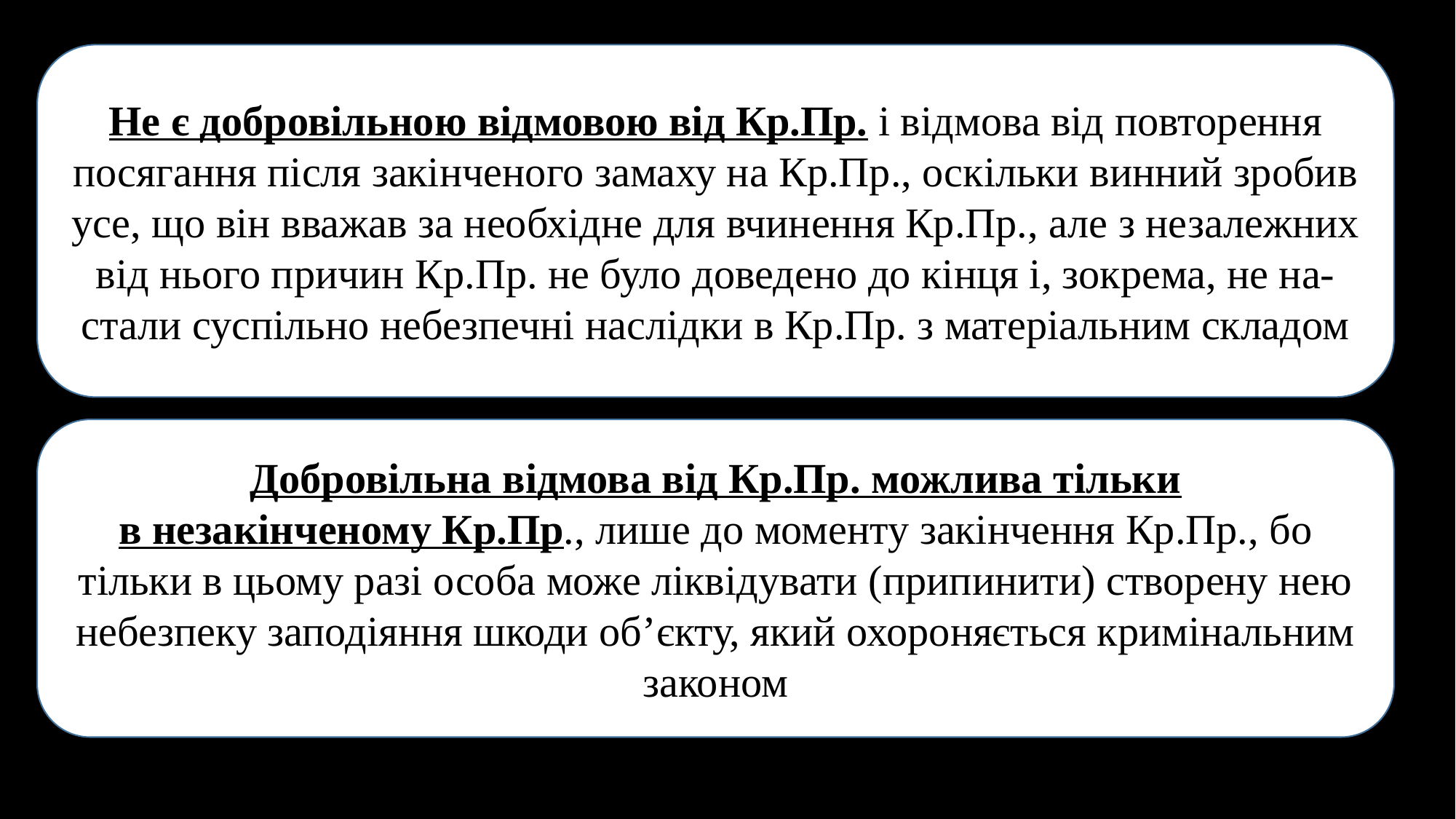

Не є добровільною відмовою від Кр.Пр. і відмова від повторення
посягання після закінченого замаху на Кр.Пр., оскільки винний зробив
усе, що він вважав за необхідне для вчинення Кр.Пр., але з незалежних
від нього причин Кр.Пр. не було доведено до кінця і, зокрема, не на-
стали суспільно небезпечні наслідки в Кр.Пр. з матеріальним складом
Добровільна відмова від Кр.Пр. можлива тільки
в незакінченому Кр.Пр., лише до моменту закінчення Кр.Пр., бо
тільки в цьому разі особа може ліквідувати (припинити) створену нею
небезпеку заподіяння шкоди об’єкту, який охороняється кримінальним законом